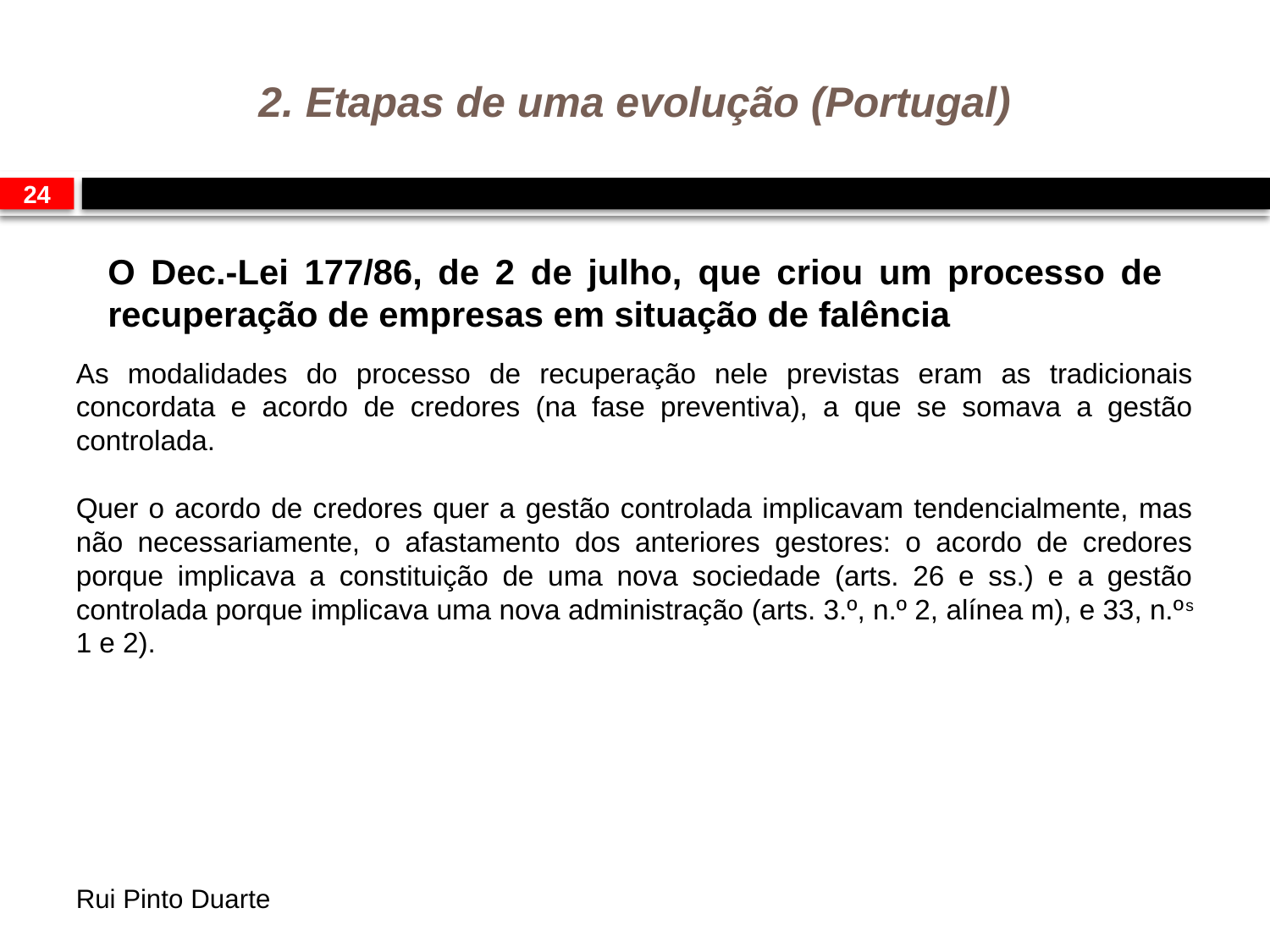

# 2. Etapas de uma evolução (Portugal)
24
O Dec.-Lei 177/86, de 2 de julho, que criou um processo de recuperação de empresas em situação de falência
As modalidades do processo de recuperação nele previstas eram as tradicionais concordata e acordo de credores (na fase preventiva), a que se somava a gestão controlada.

Quer o acordo de credores quer a gestão controlada implicavam tendencialmente, mas não necessariamente, o afastamento dos anteriores gestores: o acordo de credores porque implicava a constituição de uma nova sociedade (arts. 26 e ss.) e a gestão controlada porque implicava uma nova administração (arts. 3.º, n.º 2, alínea m), e 33, n.ºs 1 e 2).

Rui Pinto Duarte